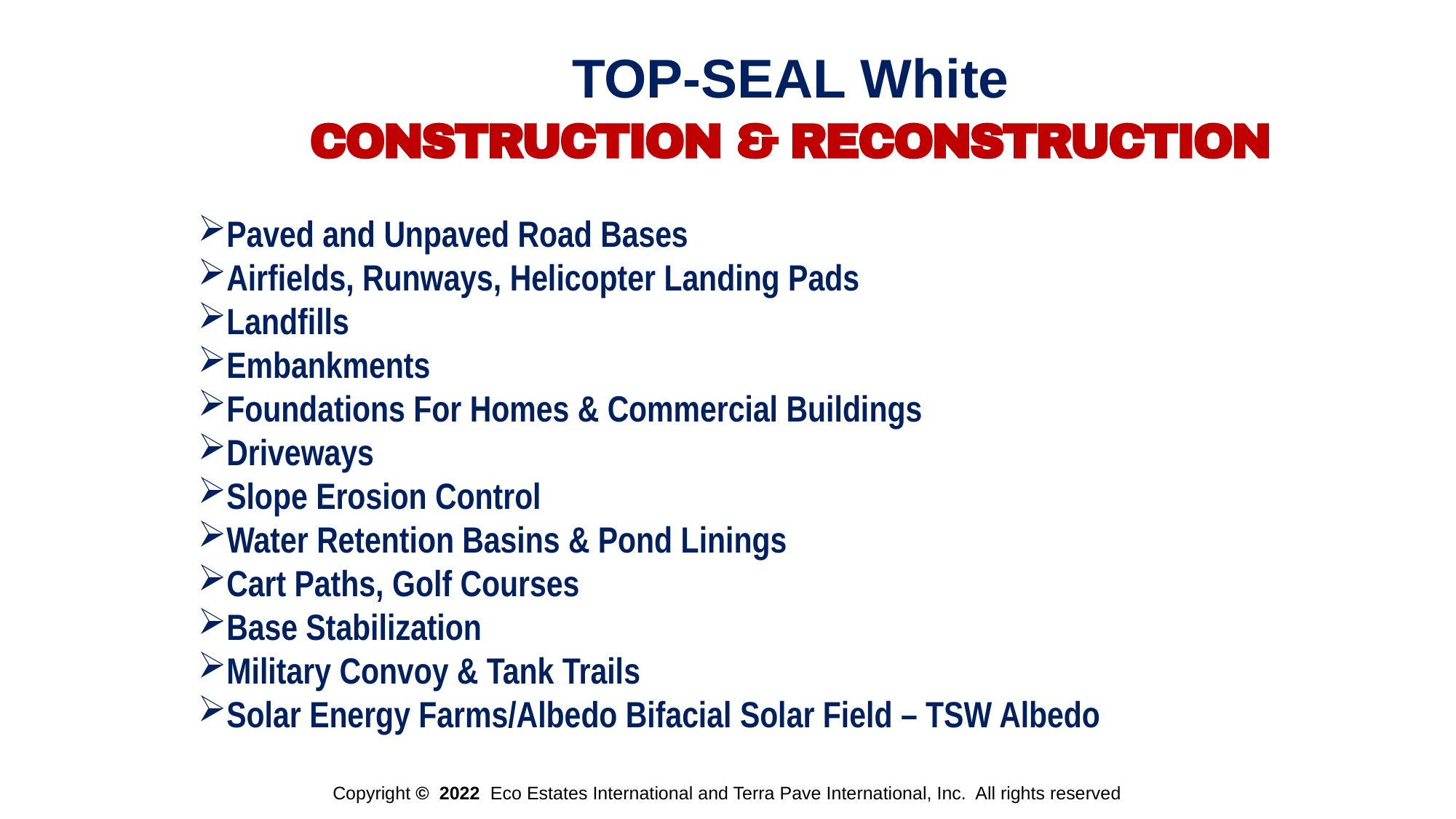

TOP-SEAL White
CONSTRUCTION & RECONSTRUCTION

Paved and Unpaved Road Bases
Airfields, Runways, Helicopter Landing Pads
Landfills
Embankments
Foundations For Homes & Commercial Buildings
Driveways
Slope Erosion Control
Water Retention Basins & Pond Linings
Cart Paths, Golf Courses
Base Stabilization
Military Convoy & Tank Trails
Solar Energy Farms/Albedo Bifacial Solar Field – TSW Albedo